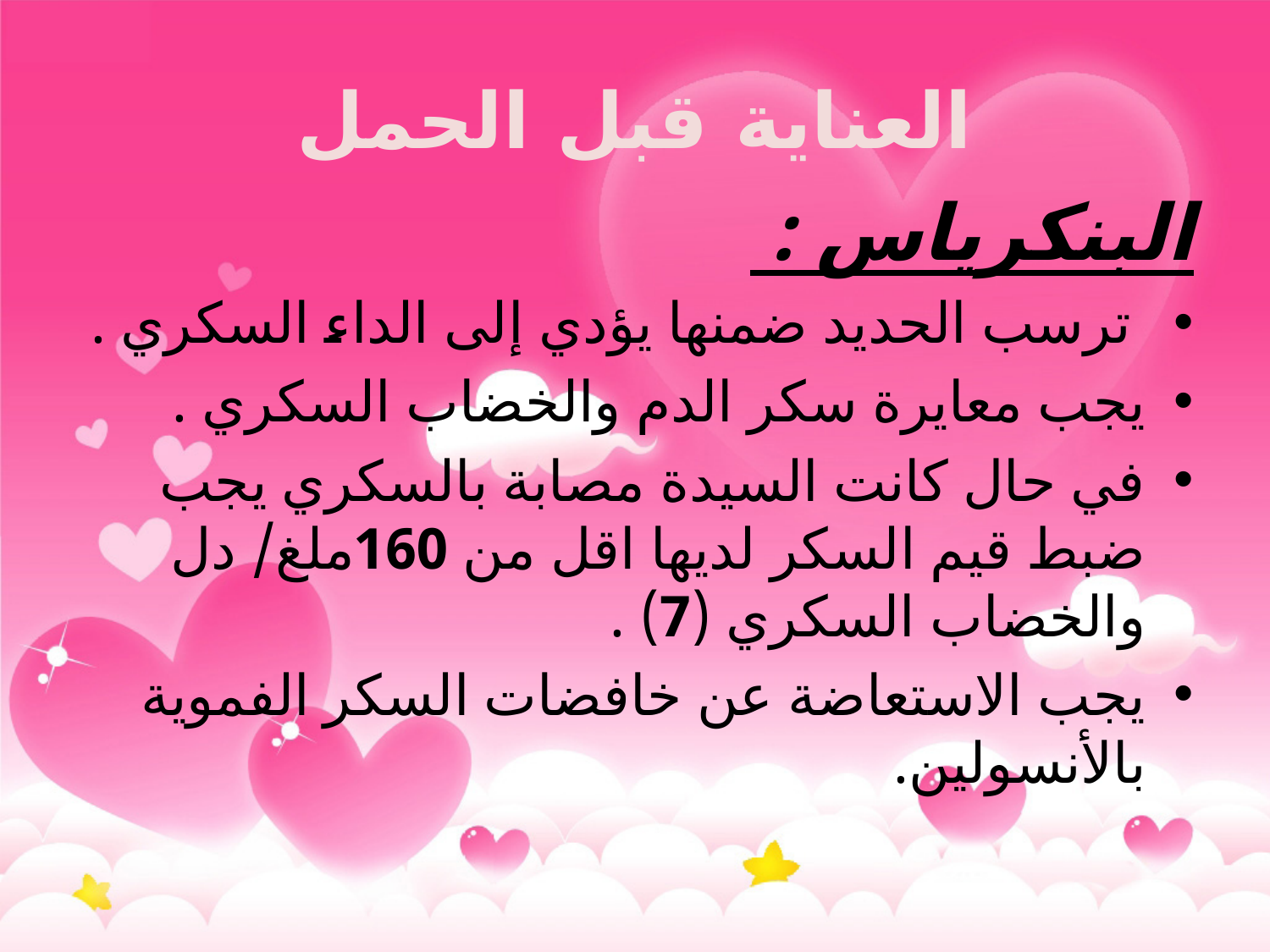

# العناية قبل الحمل
البنكرياس :
 ترسب الحديد ضمنها يؤدي إلى الداء السكري .
يجب معايرة سكر الدم والخضاب السكري .
في حال كانت السيدة مصابة بالسكري يجب ضبط قيم السكر لديها اقل من 160ملغ/ دل والخضاب السكري (7) .
يجب الاستعاضة عن خافضات السكر الفموية بالأنسولين.